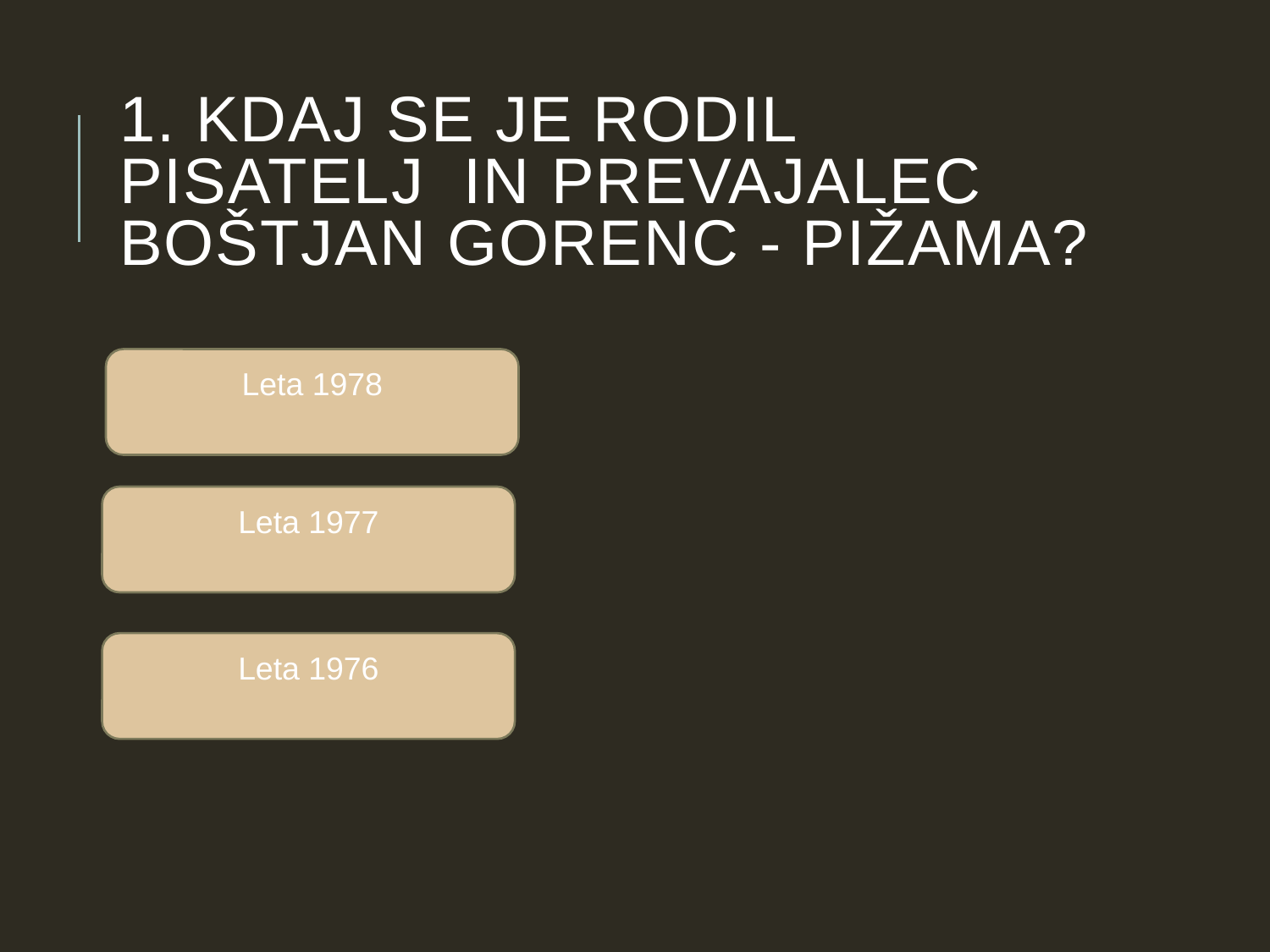

# 1. Kdaj se je rodil pisatelj  in prevajalec Boštjan Gorenc - Pižama?
Leta 1978

Leta 1977

Leta 1976